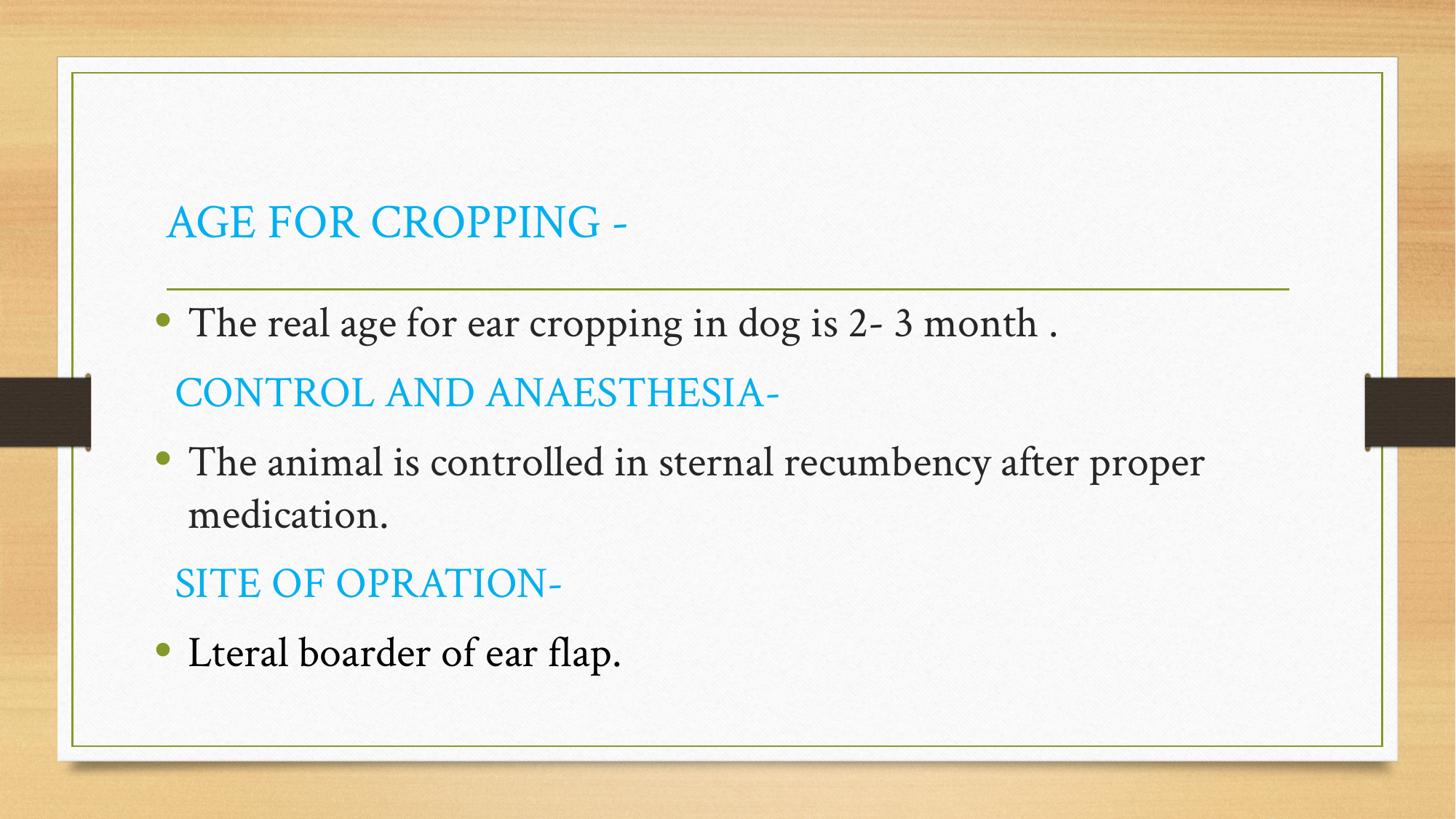

# AGE FOR CROPPING -
The real age for ear cropping in dog is 2- 3 month .
  CONTROL AND ANAESTHESIA-
The animal is controlled in sternal recumbency after proper medication.
  SITE OF OPRATION-
Lteral boarder of ear flap.